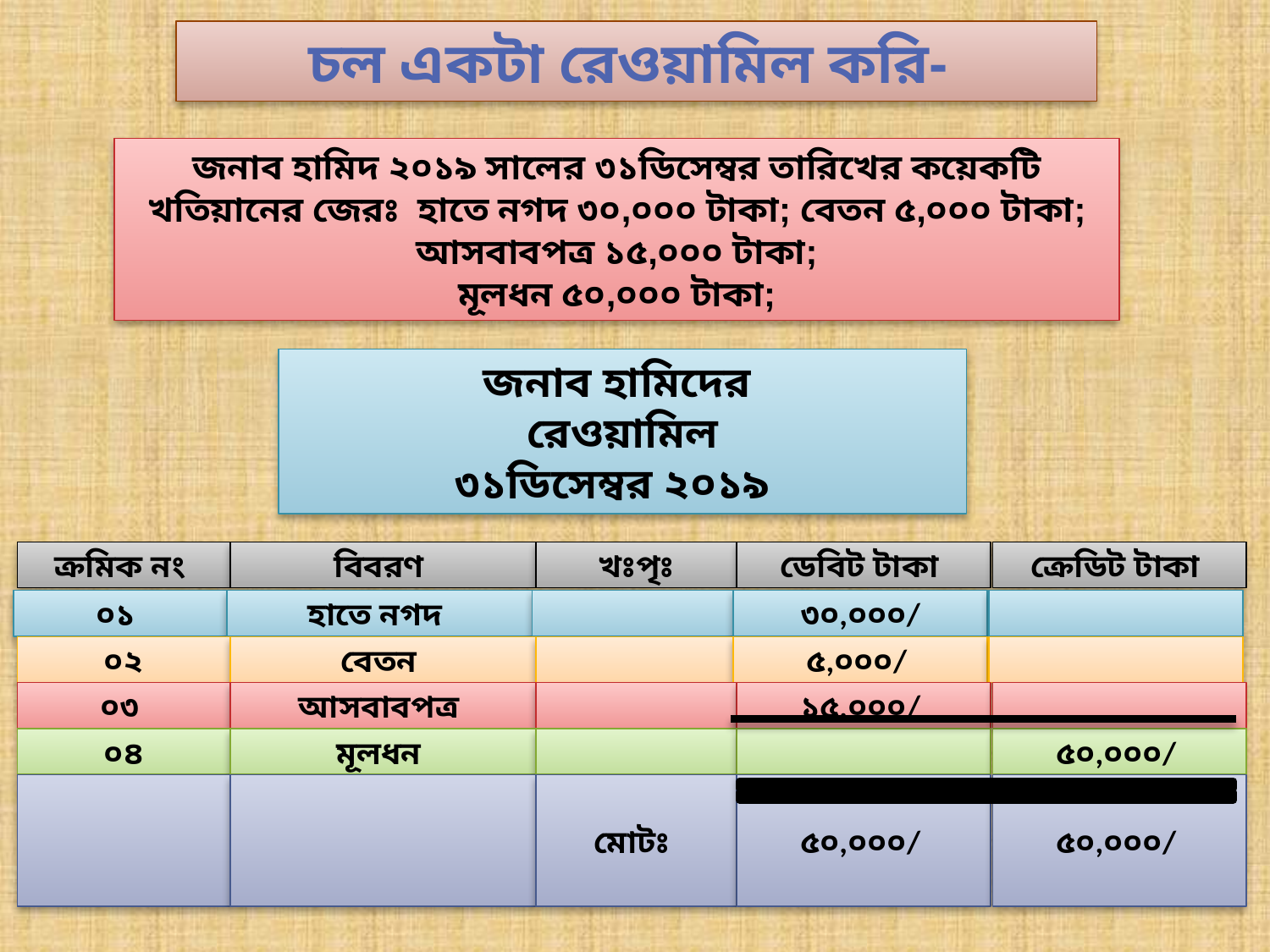

চল একটা রেওয়ামিল করি-
জনাব হামিদ ২০১৯ সালের ৩১ডিসেম্বর তারিখের কয়েকটি খতিয়ানের জেরঃ  হাতে নগদ ৩০,০০০ টাকা; বেতন ৫,০০০ টাকা; আসবাবপত্র ১৫,০০০ টাকা;
মূলধন ৫০,০০০ টাকা;
জনাব হামিদের
রেওয়ামিল
৩১ডিসেম্বর ২০১৯
ডেবিট টাকা
ক্রমিক নং
বিবরণ
খঃপৃঃ
ক্রেডিট টাকা
৩০,০০০/
০১
হাতে নগদ

৫,০০০/
০২
বেতন

১৫,০০০/
০৩
আসবাবপত্র

০৪
মূলধন

৫০,০০০/
৫০,০০০/

মোটঃ

৫০,০০০/